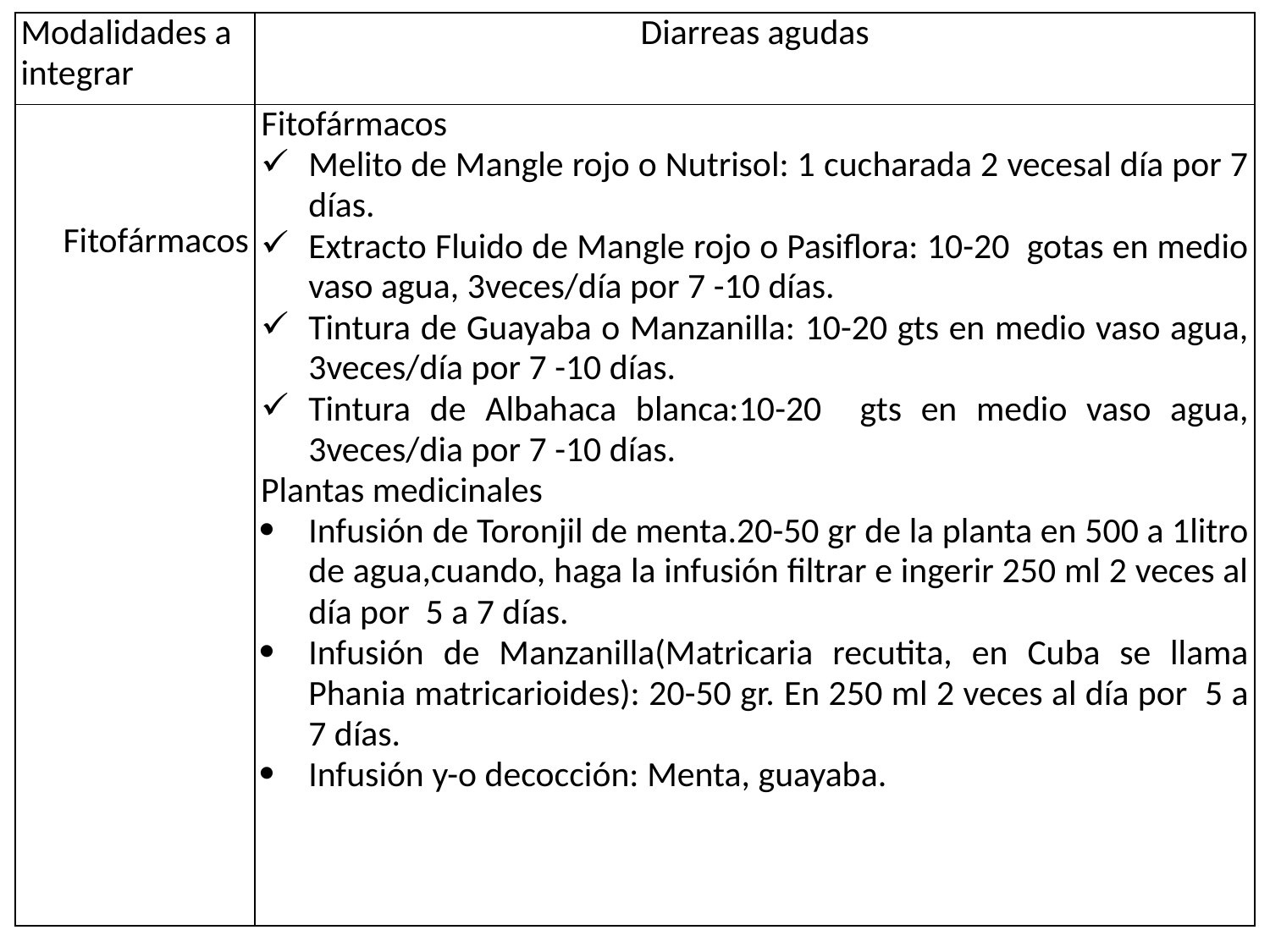

| Modalidades a integrar | Diarreas agudas |
| --- | --- |
| Fitofármacos | Fitofármacos Melito de Mangle rojo o Nutrisol: 1 cucharada 2 vecesal día por 7 días. Extracto Fluido de Mangle rojo o Pasiflora: 10-20 gotas en medio vaso agua, 3veces/día por 7 -10 días. Tintura de Guayaba o Manzanilla: 10-20 gts en medio vaso agua, 3veces/día por 7 -10 días. Tintura de Albahaca blanca:10-20 gts en medio vaso agua, 3veces/dia por 7 -10 días. Plantas medicinales Infusión de Toronjil de menta.20-50 gr de la planta en 500 a 1litro de agua,cuando, haga la infusión filtrar e ingerir 250 ml 2 veces al día por 5 a 7 días. Infusión de Manzanilla(Matricaria recutita, en Cuba se llama Phania matricarioides): 20-50 gr. En 250 ml 2 veces al día por 5 a 7 días. Infusión y-o decocción: Menta, guayaba. |